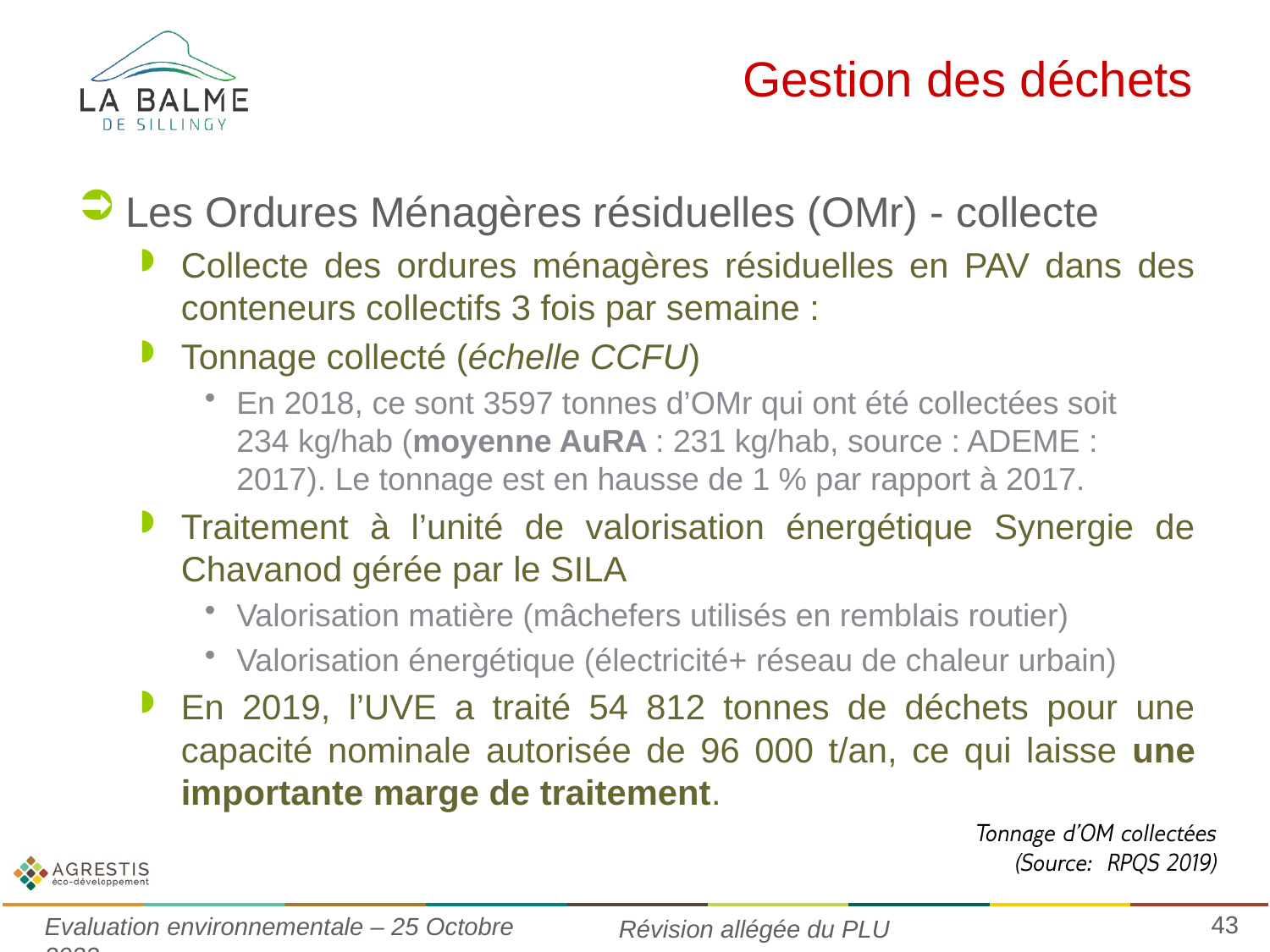

# Gestion des déchets
Les Ordures Ménagères résiduelles (OMr) - collecte
Collecte des ordures ménagères résiduelles en PAV dans des conteneurs collectifs 3 fois par semaine :
Tonnage collecté (échelle CCFU)
En 2018, ce sont 3597 tonnes d’OMr qui ont été collectées soit
234 kg/hab (moyenne AuRA : 231 kg/hab, source : ADEME : 2017). Le tonnage est en hausse de 1 % par rapport à 2017.
Traitement à l’unité de valorisation énergétique Synergie de Chavanod gérée par le SILA
Valorisation matière (mâchefers utilisés en remblais routier)
Valorisation énergétique (électricité+ réseau de chaleur urbain)
En 2019, l’UVE a traité 54 812 tonnes de déchets pour une capacité nominale autorisée de 96 000 t/an, ce qui laisse une importante marge de traitement.
Tonnage d’OM collectées (Source:  RPQS 2019)
43
Evaluation environnementale – 25 Octobre 2022
Révision allégée du PLU